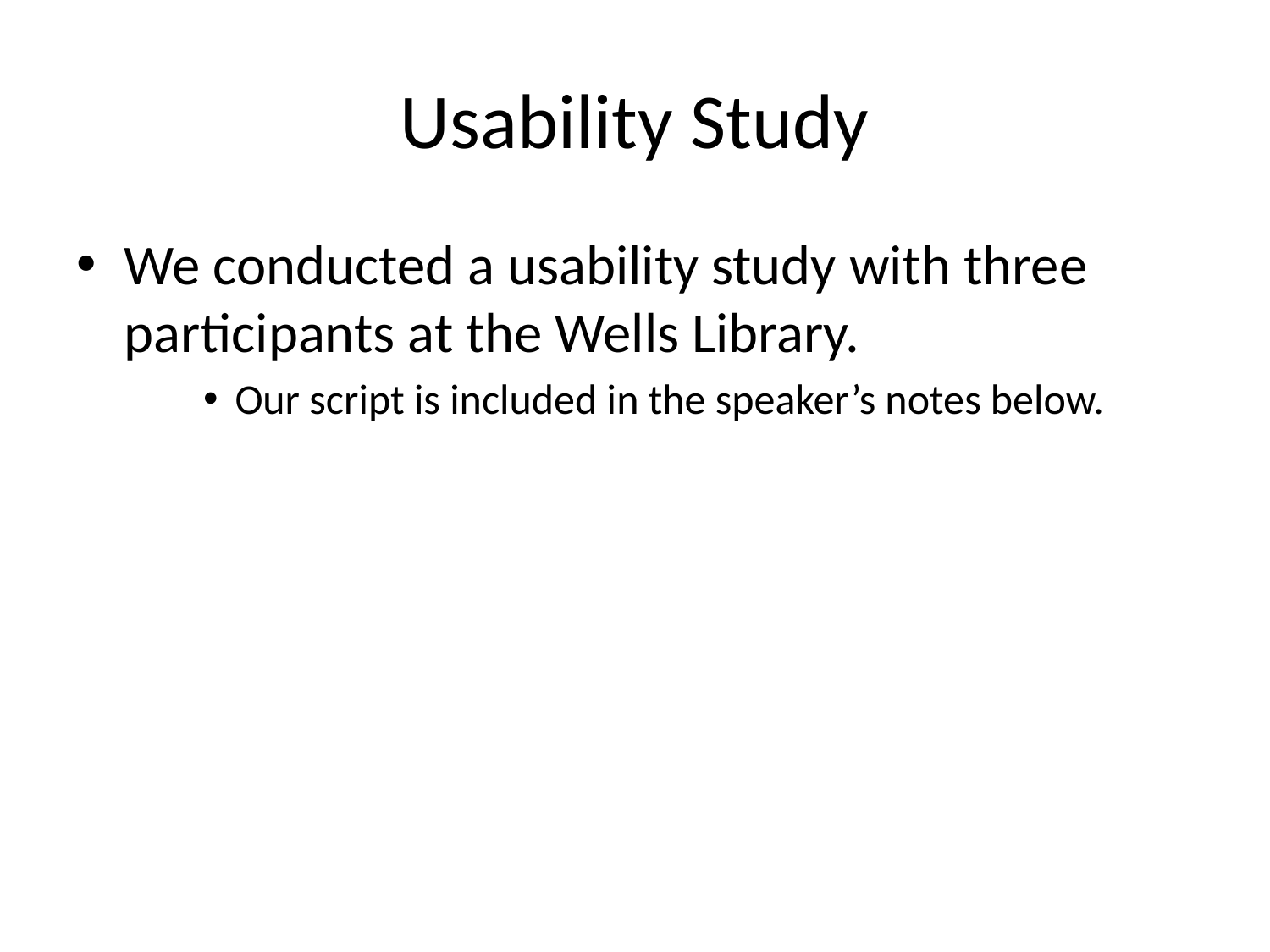

# Usability Study
We conducted a usability study with three participants at the Wells Library.
Our script is included in the speaker’s notes below.